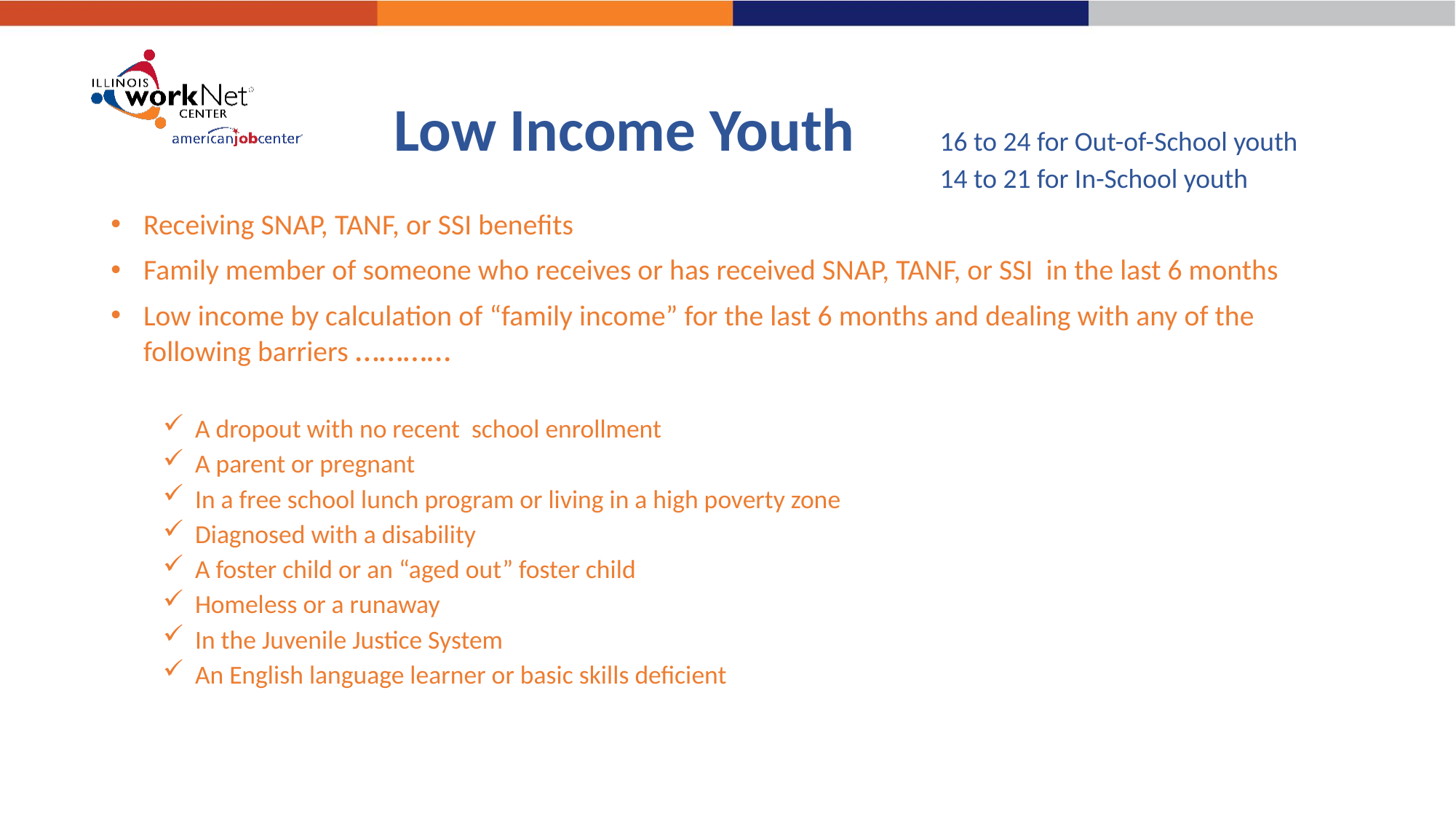

# Low Income Youth  	16 to 24 for Out-of-School youth 14 to 21 for In-School youth
Receiving SNAP, TANF, or SSI benefits
Family member of someone who receives or has received SNAP, TANF, or SSI  in the last 6 months
Low income by calculation of “family income” for the last 6 months and dealing with any of the following barriers …………

A dropout with no recent  school enrollment
A parent or pregnant
In a free school lunch program or living in a high poverty zone
Diagnosed with a disability
A foster child or an “aged out” foster child
Homeless or a runaway
In the Juvenile Justice System
An English language learner or basic skills deficient